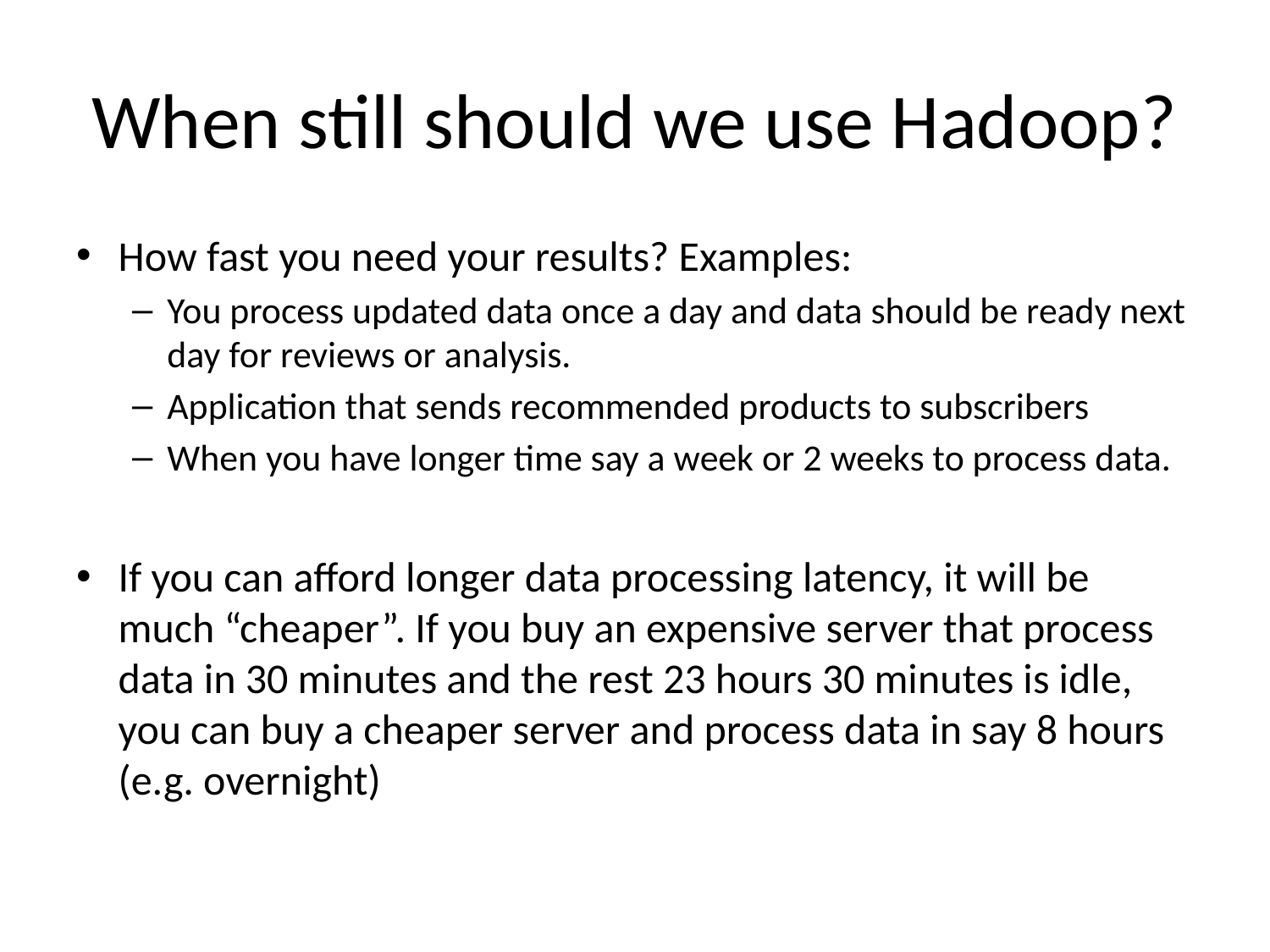

# When still should we use Hadoop?
How fast you need your results? Examples:
You process updated data once a day and data should be ready next day for reviews or analysis.
Application that sends recommended products to subscribers
When you have longer time say a week or 2 weeks to process data.

If you can afford longer data processing latency, it will be much “cheaper”. If you buy an expensive server that process data in 30 minutes and the rest 23 hours 30 minutes is idle, you can buy a cheaper server and process data in say 8 hours (e.g. overnight)